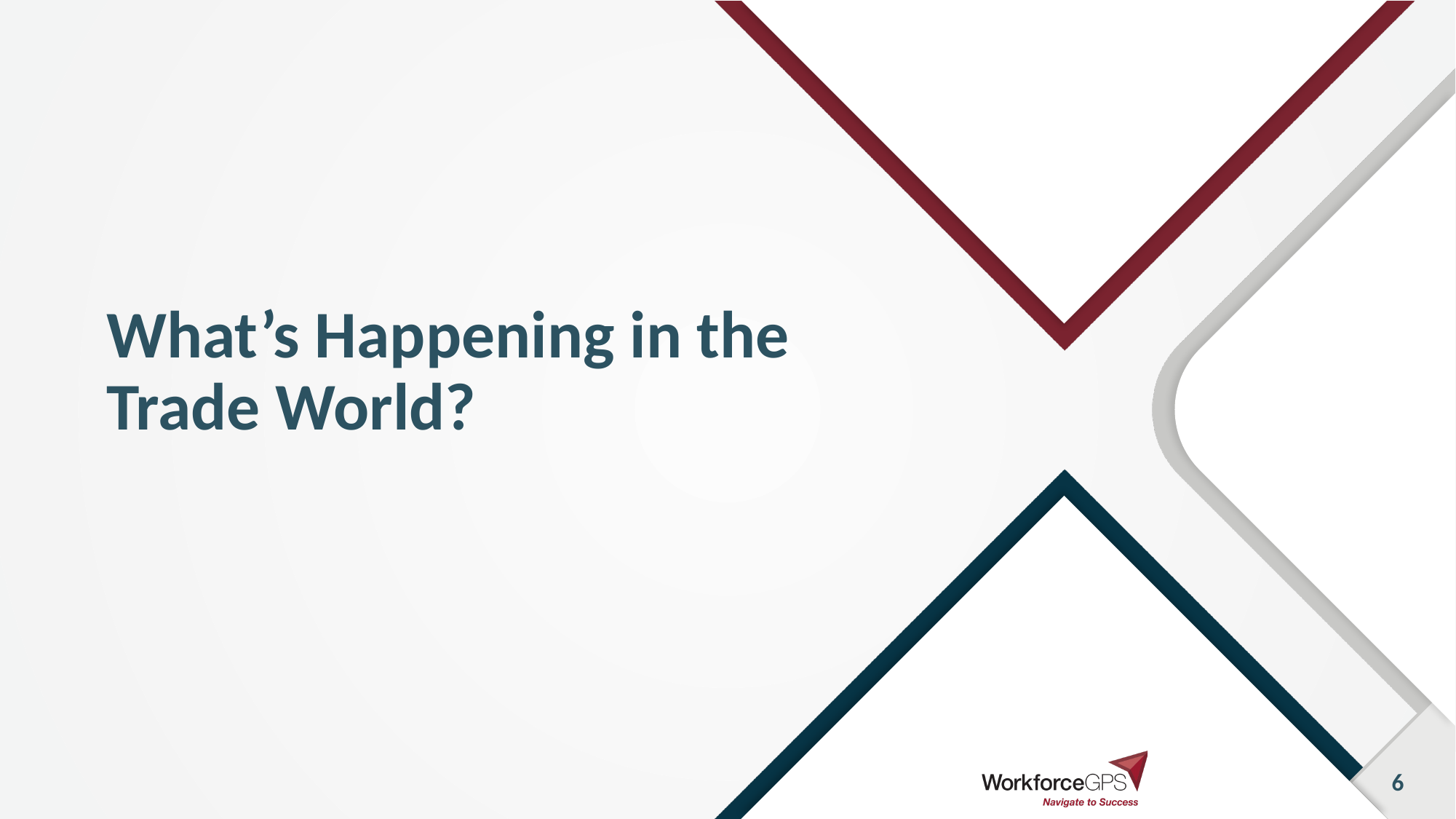

# What’s Happening in the Trade World?
6